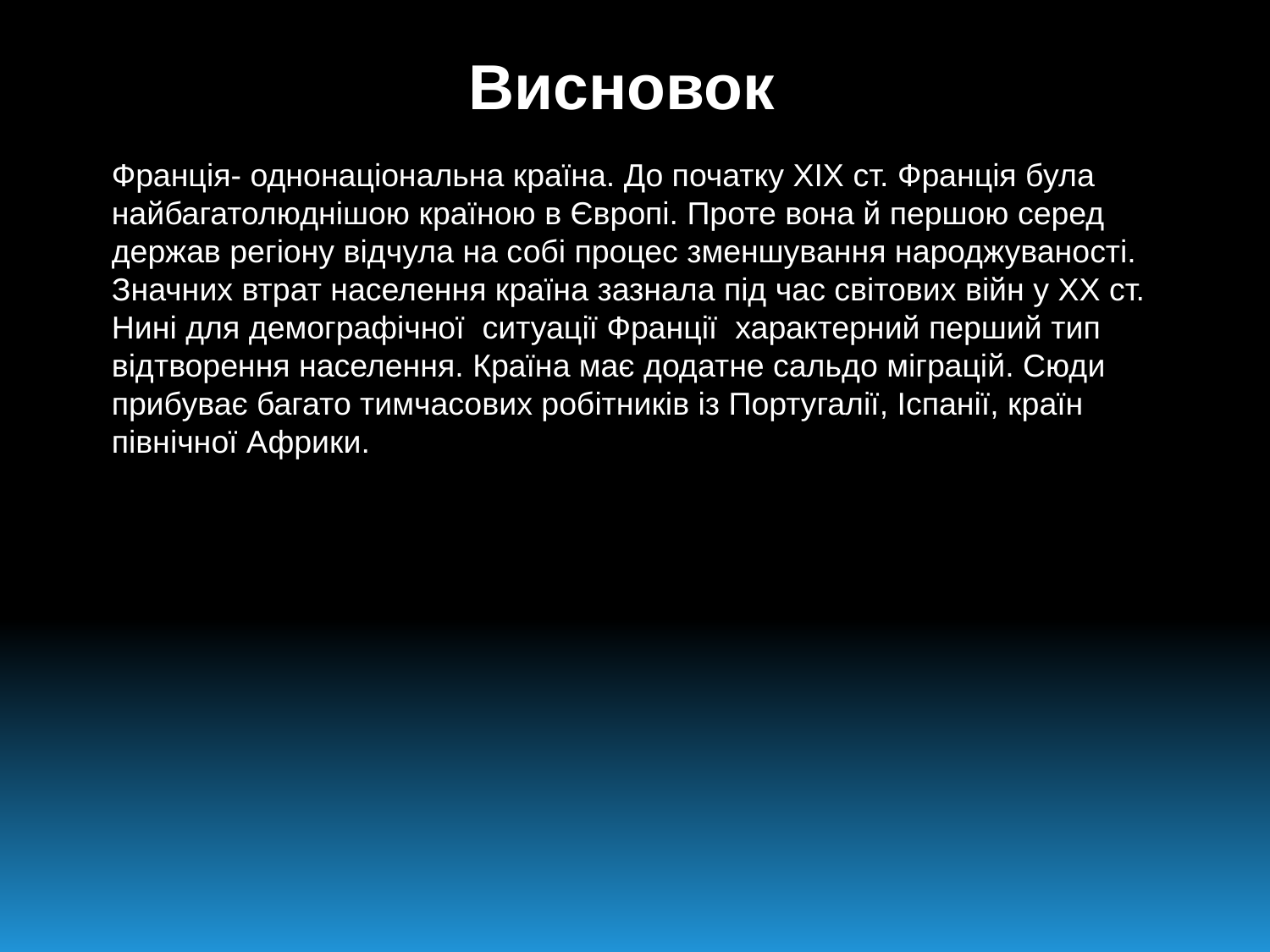

Висновок
Франція- однонаціональна країна. До початку ХІХ ст. Франція була найбагатолюднішою країною в Європі. Проте вона й першою серед держав регіону відчула на собі процес зменшування народжуваності. Значних втрат населення країна зазнала під час світових війн у ХХ ст. Нині для демографічної  ситуації Франції  характерний перший тип відтворення населення. Країна має додатне сальдо міграцій. Сюди прибуває багато тимчасових робітників із Португалії, Іспанії, країн північної Африки.